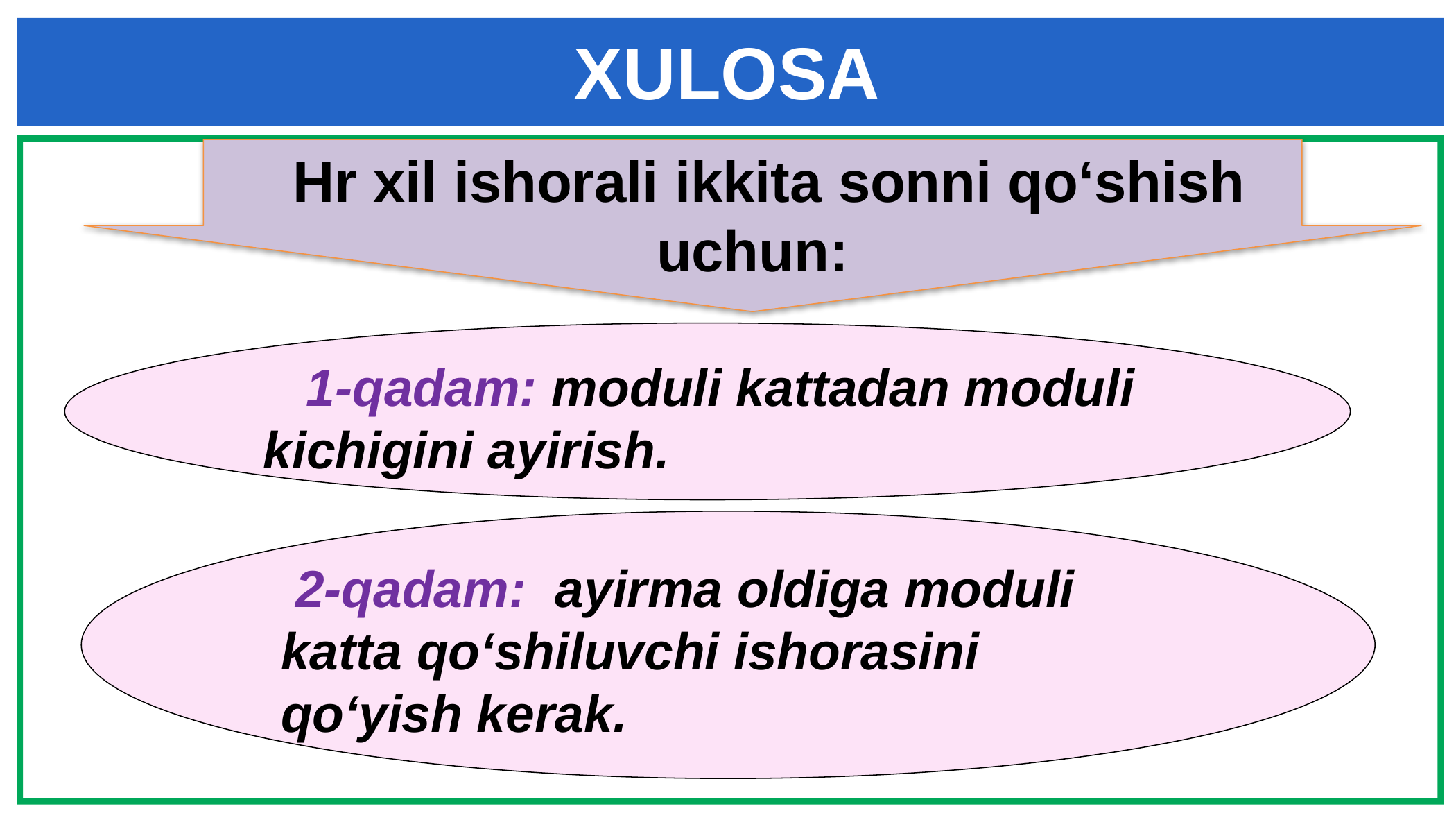

XULOSA
   Hr xil ishorali ikkita sonni qo‘shish uchun:
   1-qadam: moduli kattadan moduli kichigini ayirish.

 2-qadam:  ayirma oldiga moduli katta qo‘shiluvchi ishorasini qo‘yish kerak.